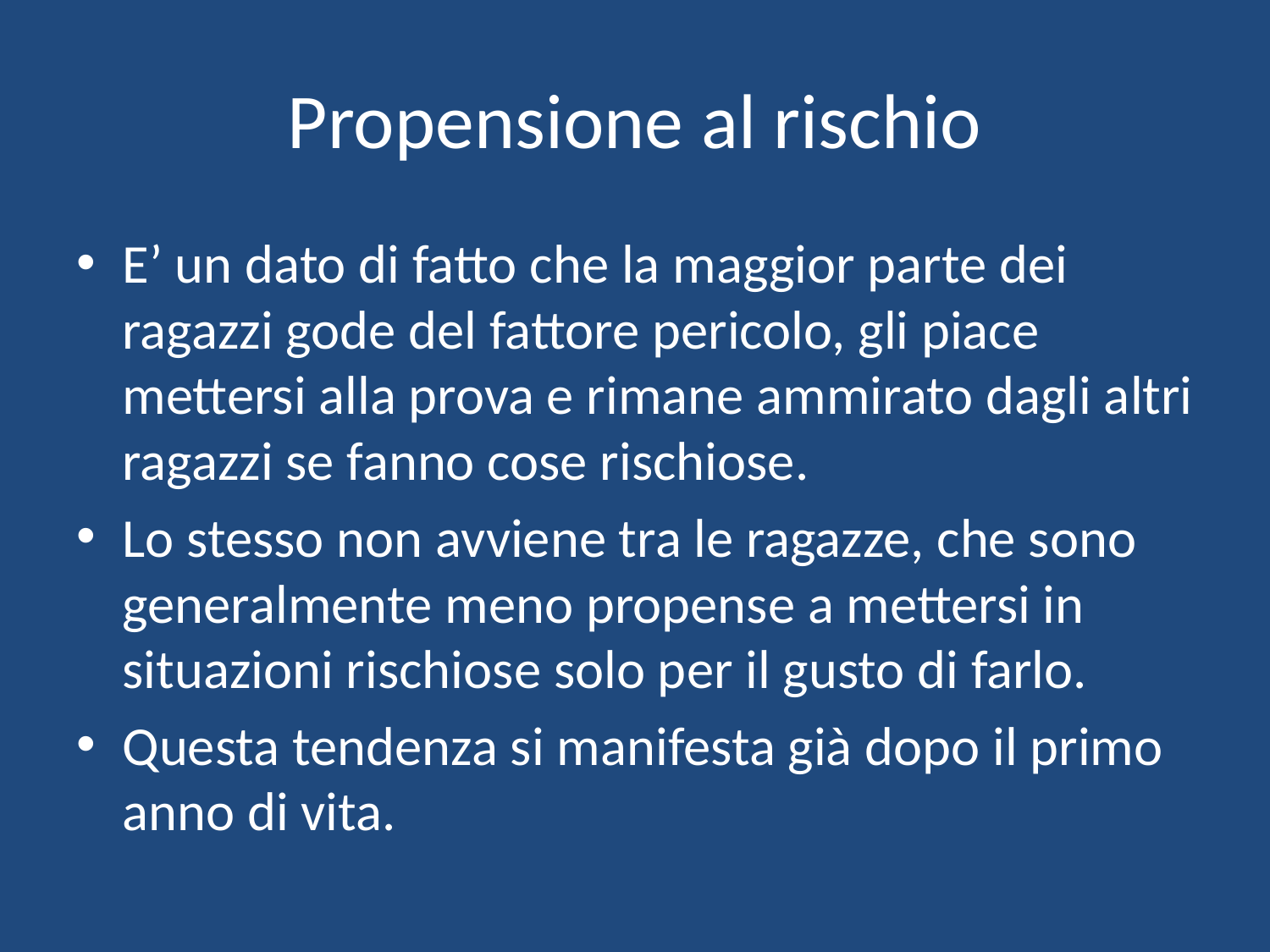

# Propensione al rischio
E’ un dato di fatto che la maggior parte dei ragazzi gode del fattore pericolo, gli piace mettersi alla prova e rimane ammirato dagli altri ragazzi se fanno cose rischiose.
Lo stesso non avviene tra le ragazze, che sono generalmente meno propense a mettersi in situazioni rischiose solo per il gusto di farlo.
Questa tendenza si manifesta già dopo il primo anno di vita.